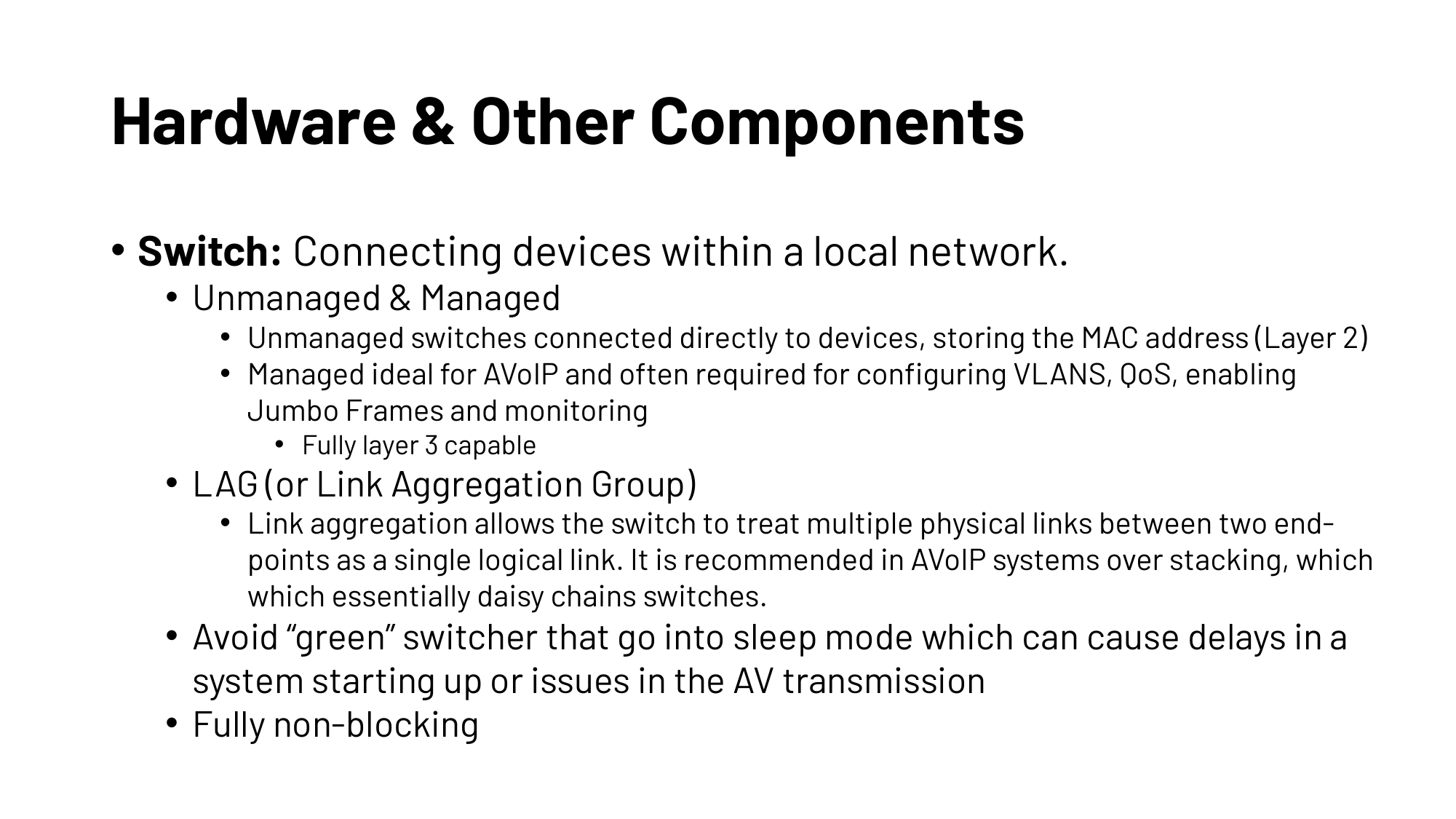

# Hardware & Other Components
Switch: Connecting devices within a local network.
Unmanaged & Managed
Unmanaged switches connected directly to devices, storing the MAC address (Layer 2)
Managed ideal for AVoIP and often required for configuring VLANS, QoS, enabling Jumbo Frames and monitoring
Fully layer 3 capable
LAG (or Link Aggregation Group)
Link aggregation allows the switch to treat multiple physical links between two end-points as a single logical link. It is recommended in AVoIP systems over stacking, which which essentially daisy chains switches.
Avoid “green” switcher that go into sleep mode which can cause delays in a system starting up or issues in the AV transmission
Fully non-blocking